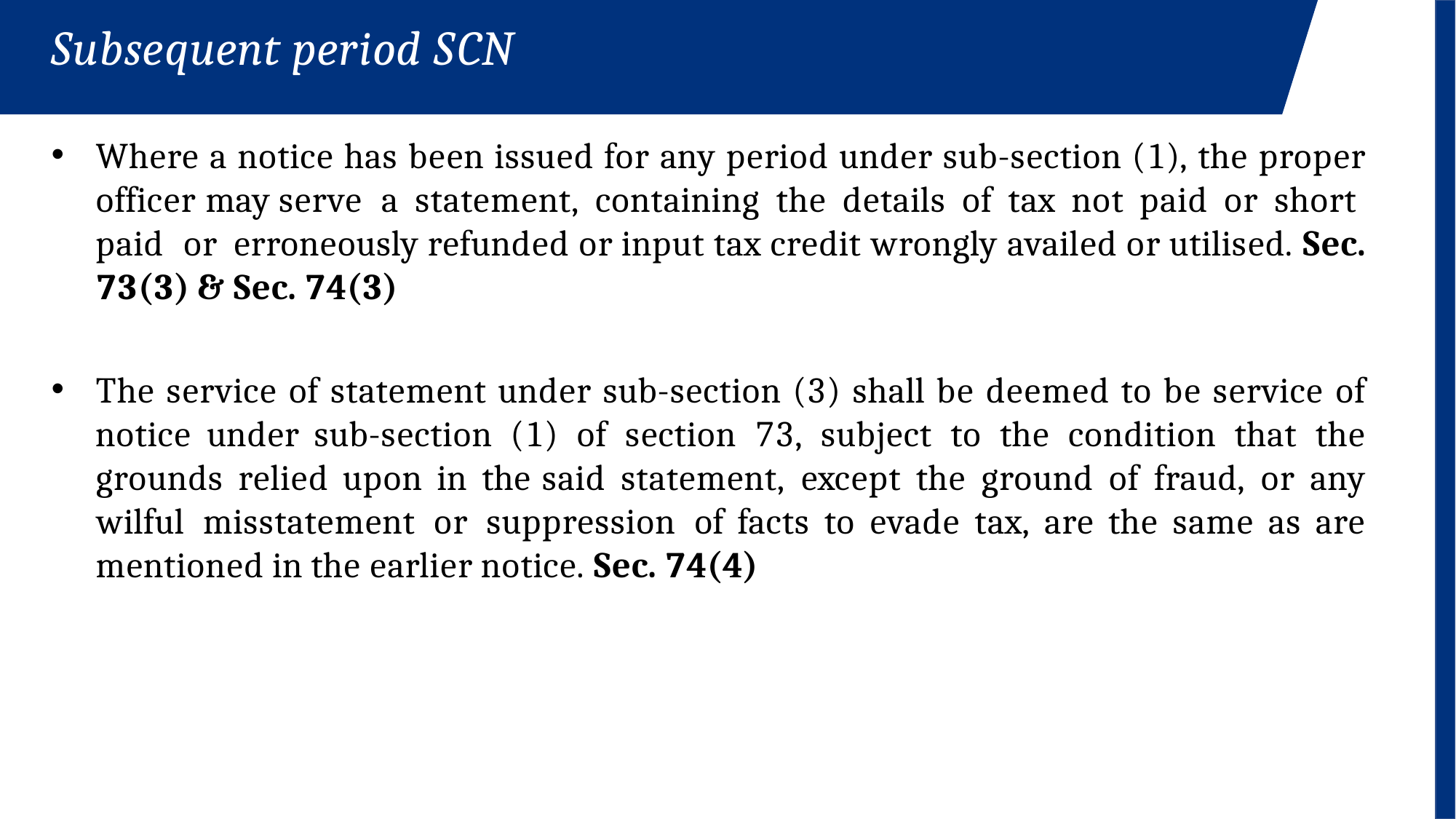

Subsequent period SCN
Where a notice has been issued for any period under sub-section (1), the proper officer may serve  a statement, containing the details of tax not paid or short  paid  or erroneously refunded or input tax credit wrongly availed or utilised. Sec. 73(3) & Sec. 74(3)

The service of statement under sub-section (3) shall be deemed to be service of notice under sub-section (1) of section 73, subject to the condition that the grounds relied upon in the said statement, except the ground of fraud, or any wilful misstatement or suppression of facts to evade tax, are the same as are mentioned in the earlier notice. Sec. 74(4)